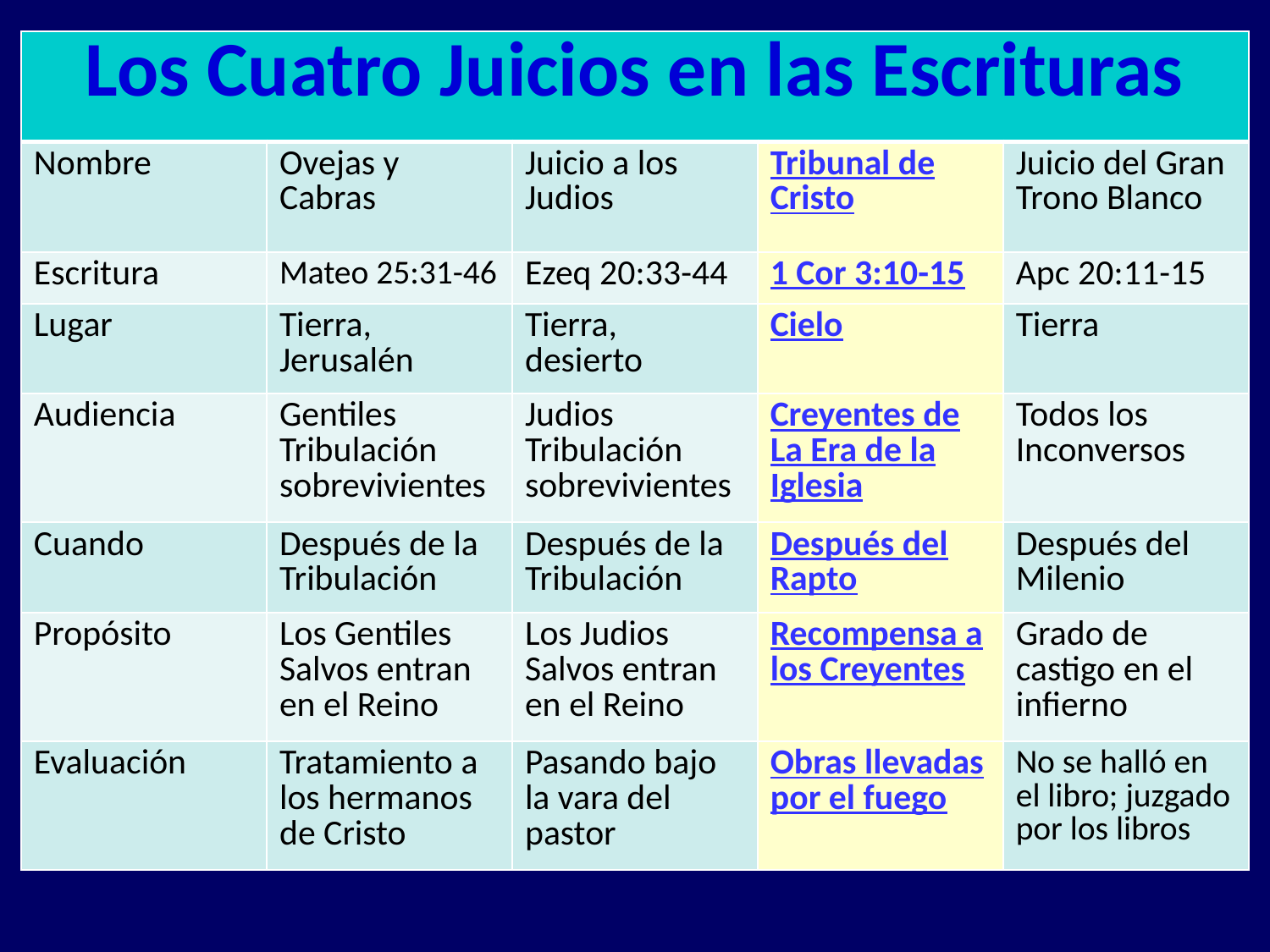

| Los Cuatro Juicios en las Escrituras |  |  |  |  |
| --- | --- | --- | --- | --- |
| Nombre | Ovejas y Cabras | Juicio a los Judios | Tribunal de Cristo | Juicio del Gran Trono Blanco |
| Escritura | Mateo 25:31-46 | Ezeq 20:33-44 | 1 Cor 3:10-15 | Apc 20:11-15 |
| Lugar | Tierra, Jerusalén | Tierra, desierto | Cielo | Tierra |
| Audiencia | Gentiles Tribulación sobrevivientes | Judios Tribulación sobrevivientes | Creyentes de La Era de la Iglesia | Todos los Inconversos |
| Cuando | Después de la Tribulación | Después de la Tribulación | Después del Rapto | Después del Milenio |
| Propósito | Los Gentiles Salvos entran en el Reino | Los Judios Salvos entran en el Reino | Recompensa a los Creyentes | Grado de castigo en el infierno |
| Evaluación | Tratamiento a los hermanos de Cristo | Pasando bajo la vara del pastor | Obras llevadas por el fuego | No se halló en el libro; juzgado por los libros |